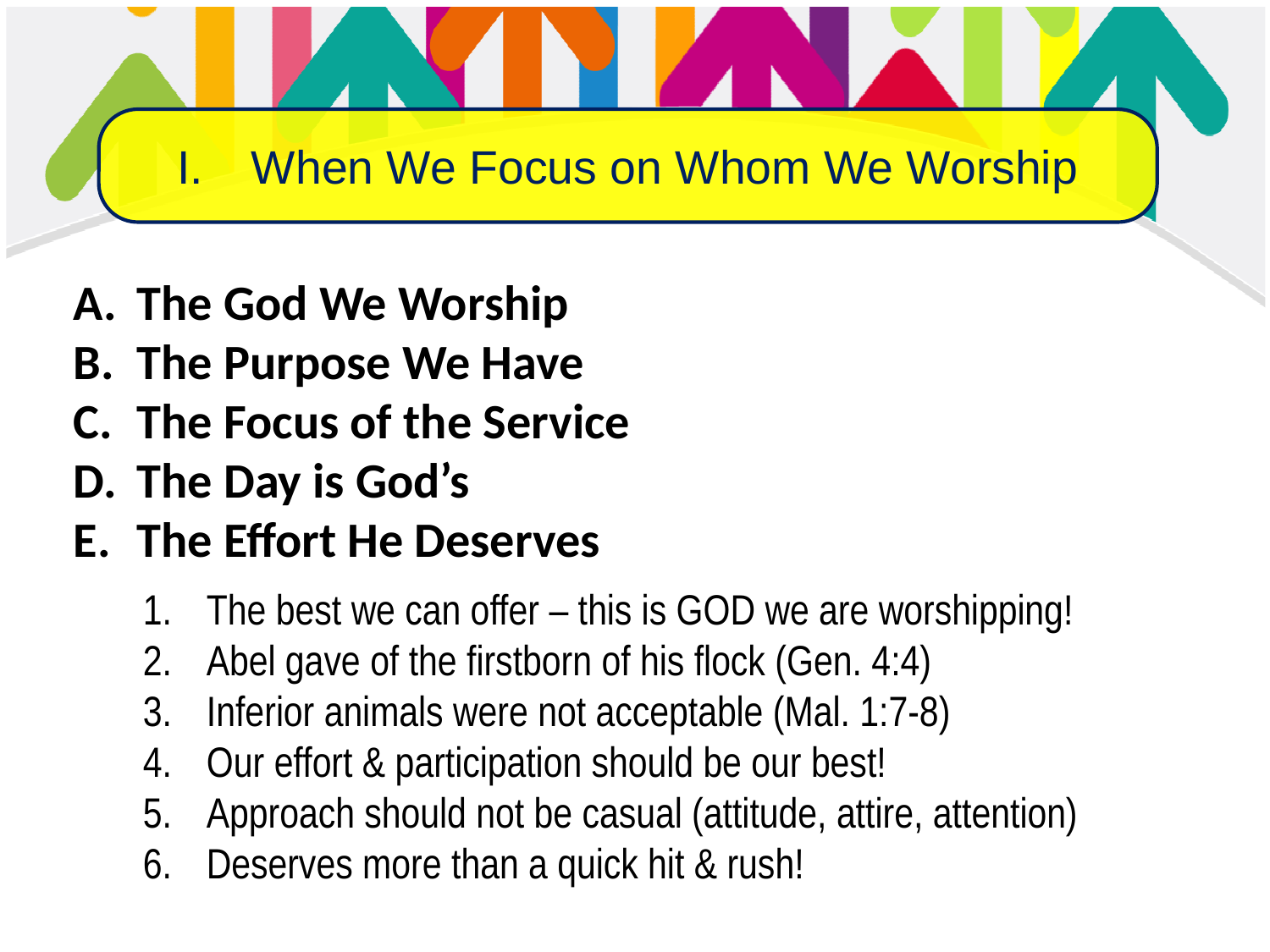

When We Focus on Whom We Worship
The God We Worship
The Purpose We Have
The Focus of the Service
The Day is God’s
The Effort He Deserves
The best we can offer – this is GOD we are worshipping!
Abel gave of the firstborn of his flock (Gen. 4:4)
Inferior animals were not acceptable (Mal. 1:7-8)
Our effort & participation should be our best!
Approach should not be casual (attitude, attire, attention)
Deserves more than a quick hit & rush!